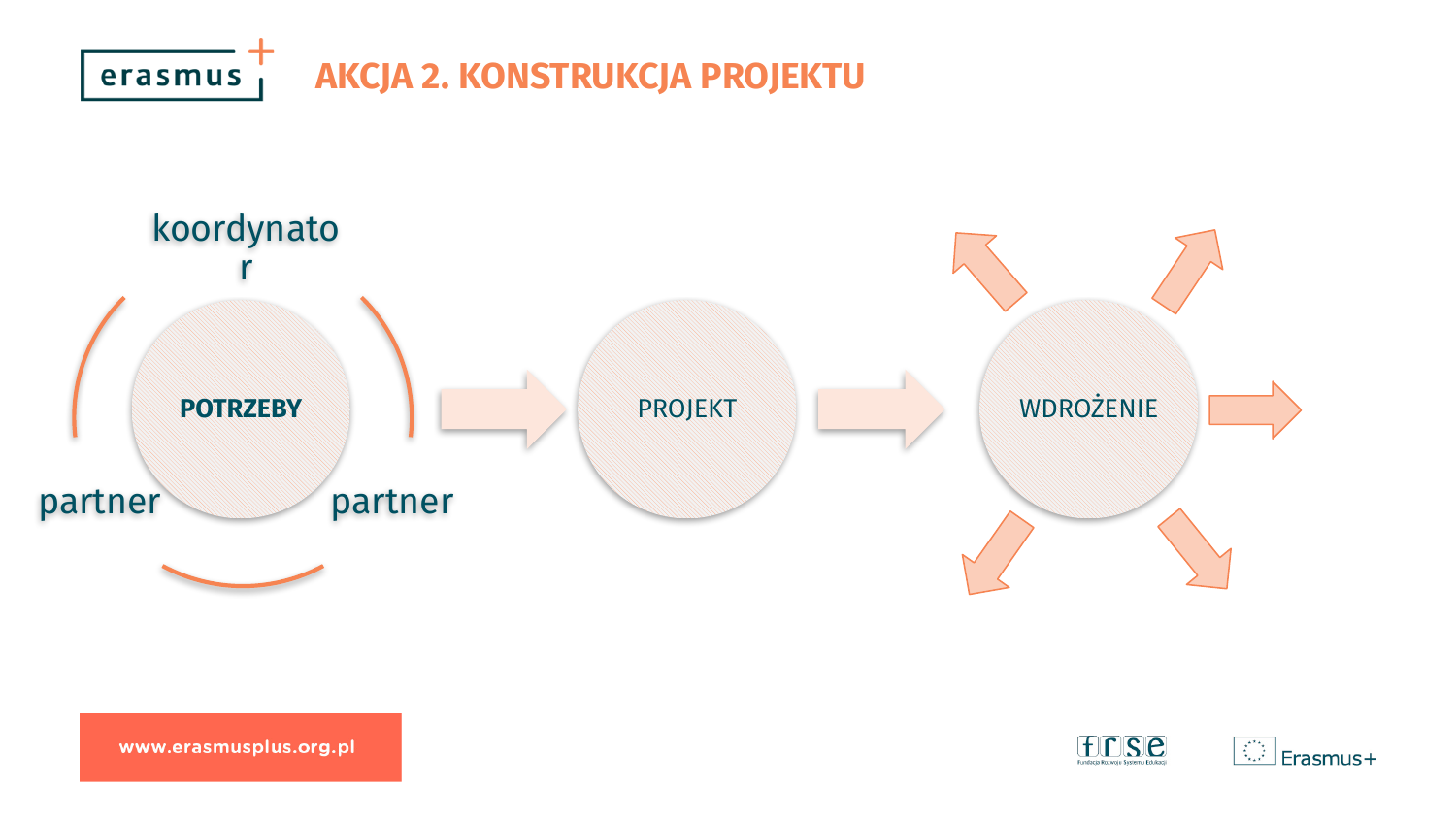

# Akcja 2. konstrukcja projektu
Upowszechnianie
koordynator
partner
partner
Upowszechnianie
Upowszechnianie

POTRZEBY

PROJEKT

WDROŻENIE